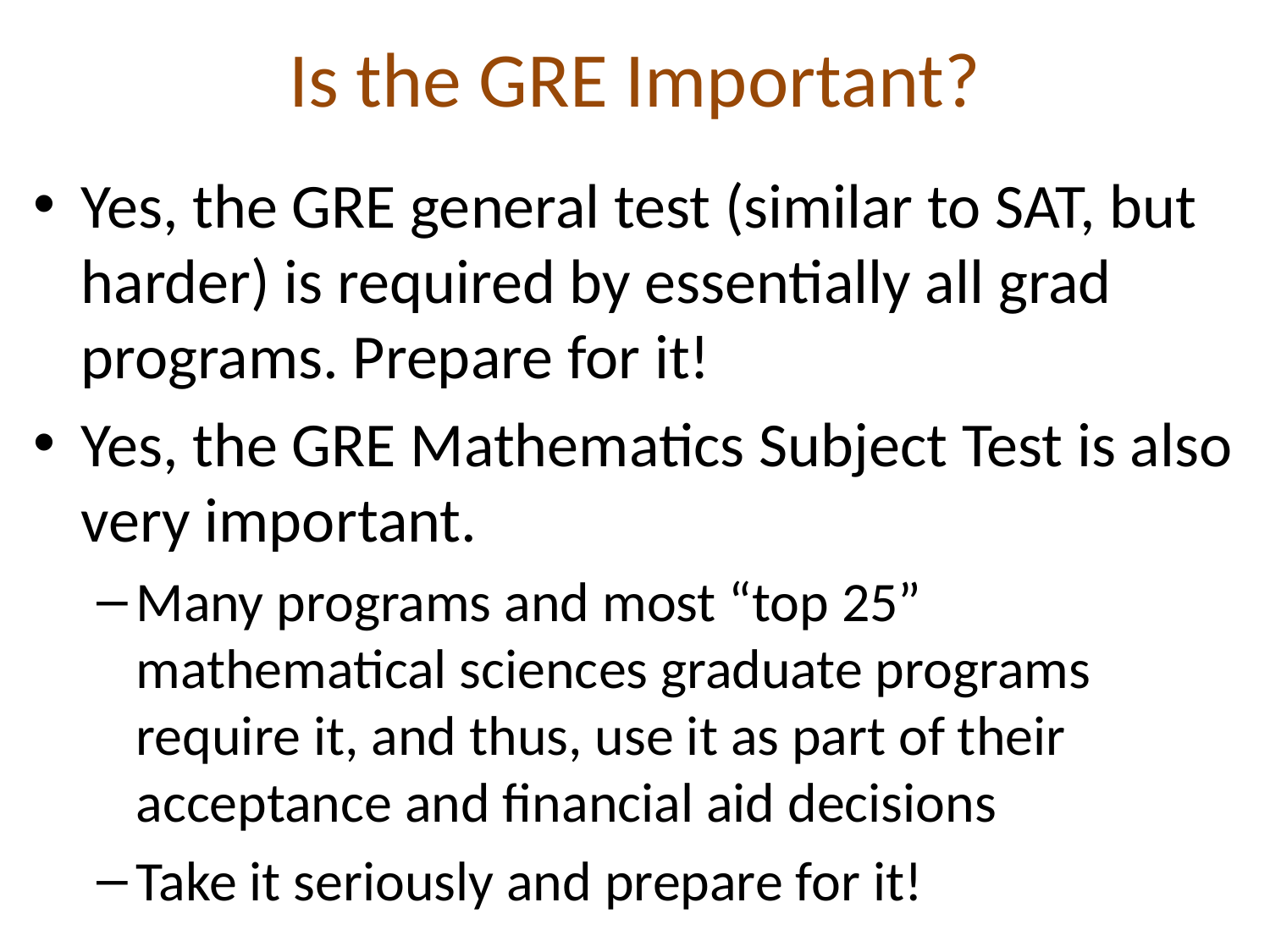

# Is the GRE Important?
Yes, the GRE general test (similar to SAT, but harder) is required by essentially all grad programs. Prepare for it!
Yes, the GRE Mathematics Subject Test is also very important.
Many programs and most “top 25” mathematical sciences graduate programs require it, and thus, use it as part of their acceptance and financial aid decisions
Take it seriously and prepare for it!